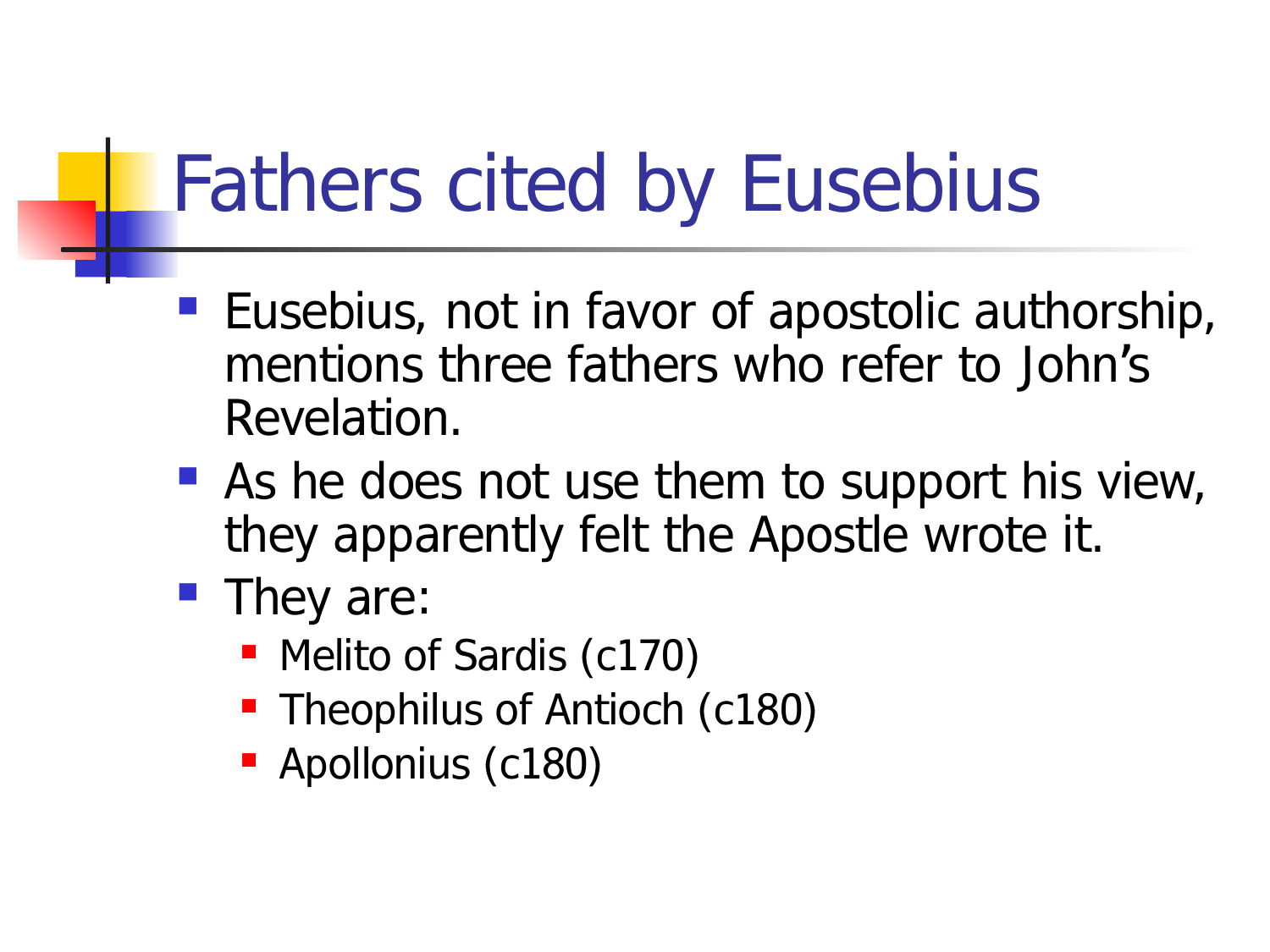

# Fathers cited by Eusebius
Eusebius, not in favor of apostolic authorship, mentions three fathers who refer to John’s Revelation.
As he does not use them to support his view, they apparently felt the Apostle wrote it.
They are:
Melito of Sardis (c170)
Theophilus of Antioch (c180)
Apollonius (c180)